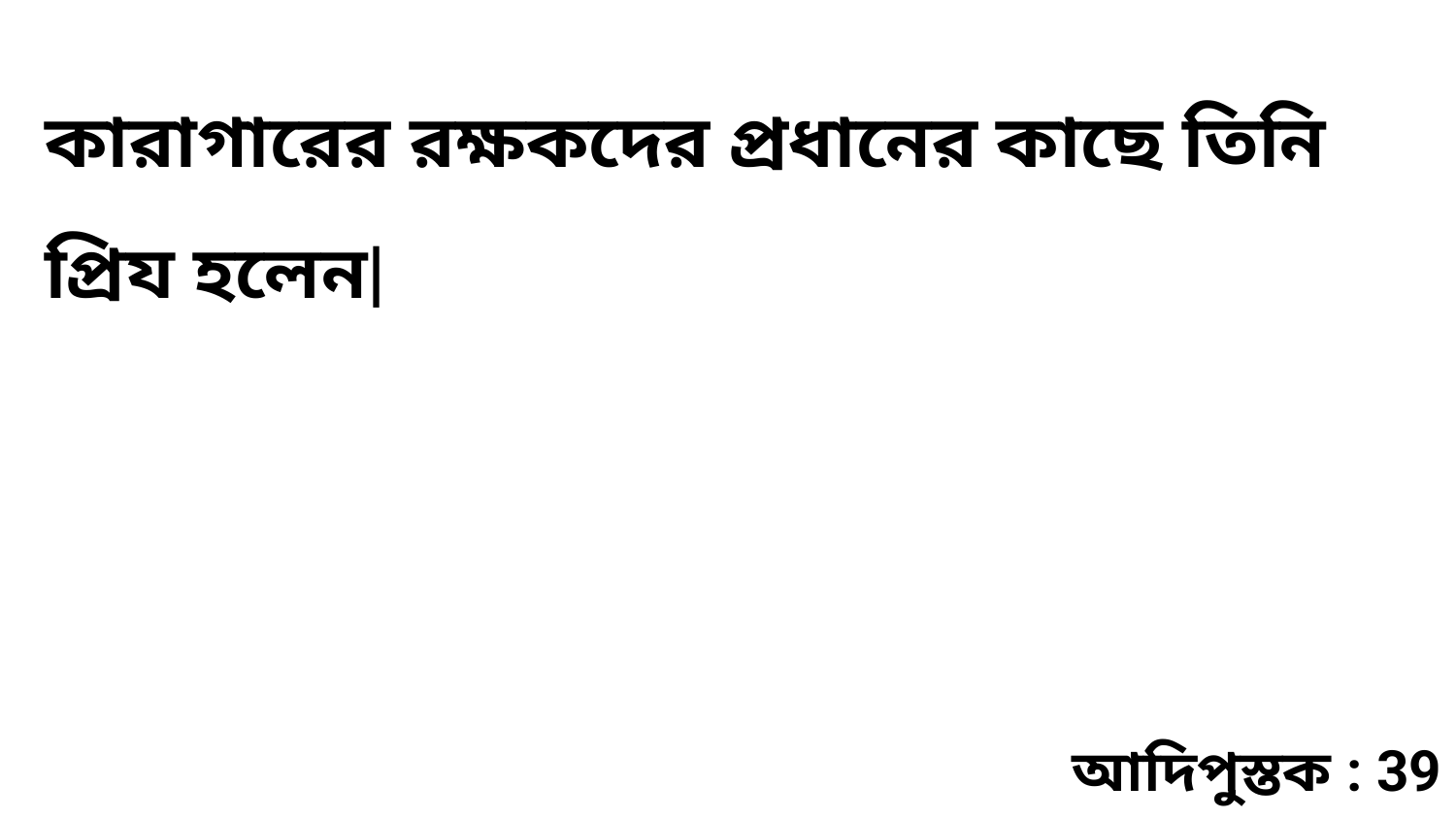

কারাগারের রক্ষকদের প্রধানের কাছে তিনি প্রিয হলেন|
আদিপুস্তক : 39